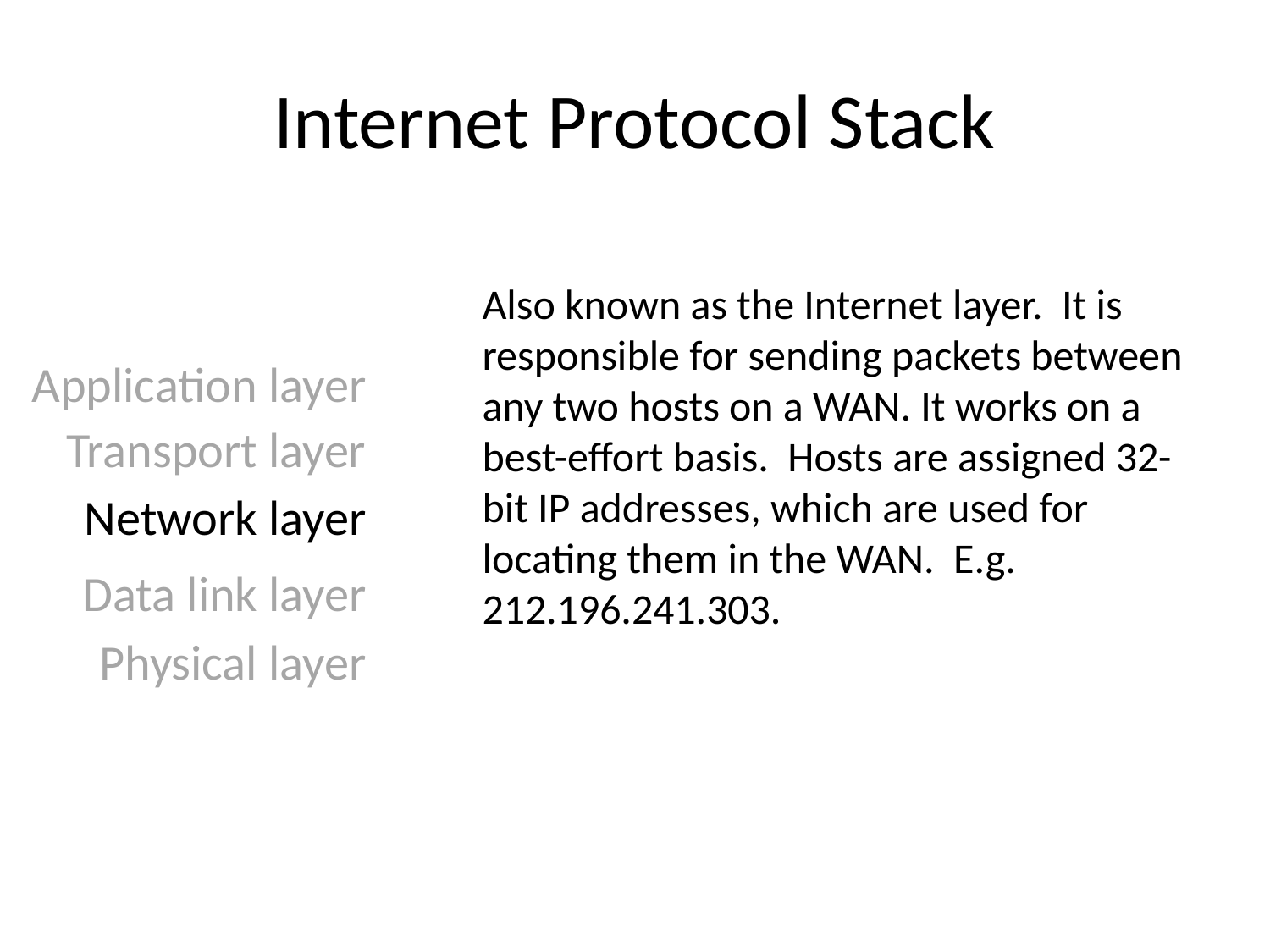

# Internet Protocol Stack
Also known as the Internet layer.  It is responsible for sending packets between any two hosts on a WAN. It works on a best-effort basis.  Hosts are assigned 32-bit IP addresses, which are used for locating them in the WAN.  E.g. 212.196.241.303.
Application layer
Transport layer
Network layer
Data link layer
Physical layer